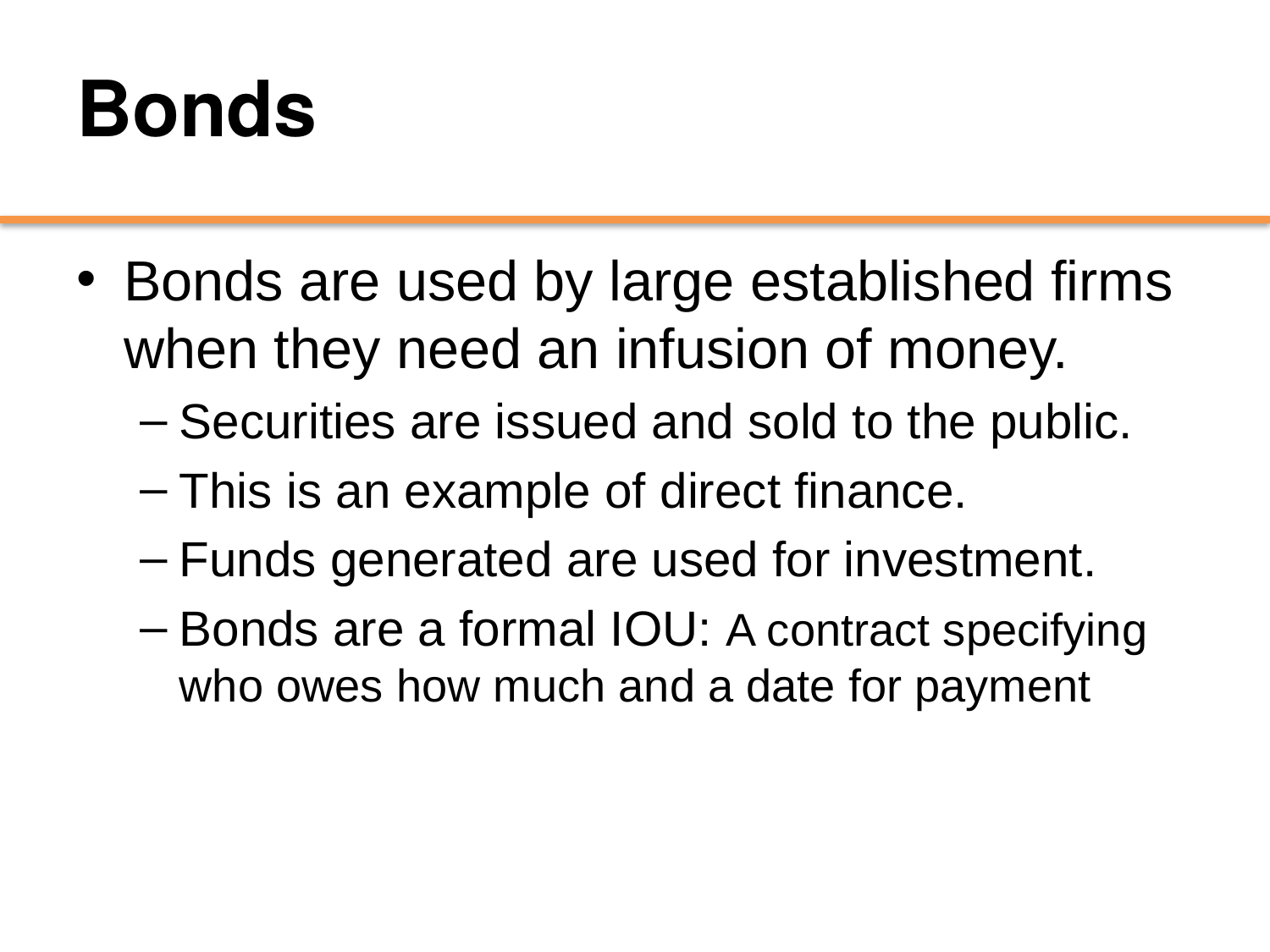

# Bonds
Bonds are used by large established firms when they need an infusion of money.
Securities are issued and sold to the public.
This is an example of direct finance.
Funds generated are used for investment.
Bonds are a formal IOU: A contract specifying who owes how much and a date for payment